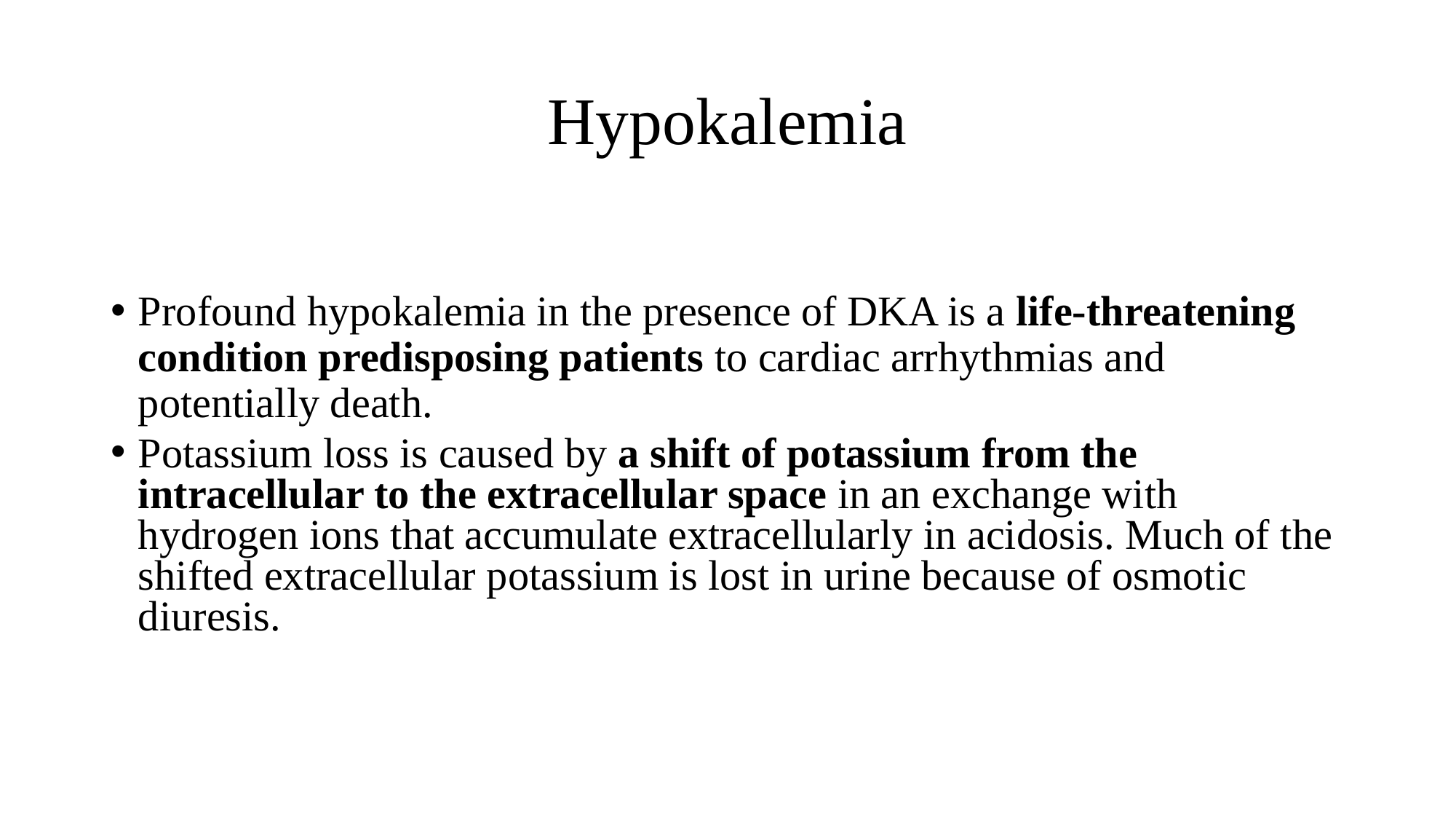

# Hypokalemia

Profound hypokalemia in the presence of DKA is a life-threatening condition predisposing patients to cardiac arrhythmias and potentially death.
Potassium loss is caused by a shift of potassium from the intracellular to the extracellular space in an exchange with hydrogen ions that accumulate extracellularly in acidosis. Much of the shifted extracellular potassium is lost in urine because of osmotic diuresis.